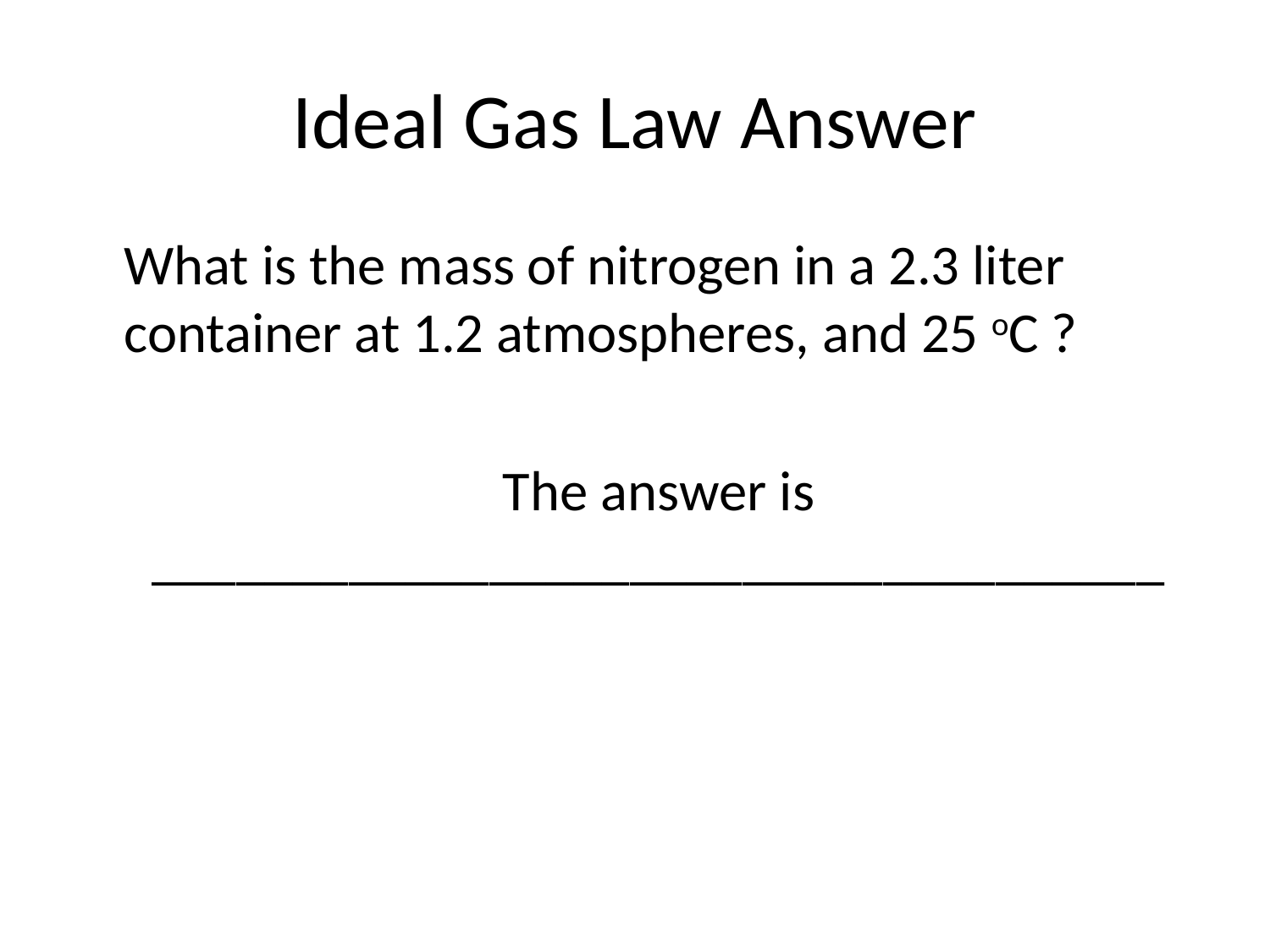

# Ideal Gas Law Answer
	What is the mass of nitrogen in a 2.3 liter container at 1.2 atmospheres, and 25 oC ?

	The answer is ____________________________________